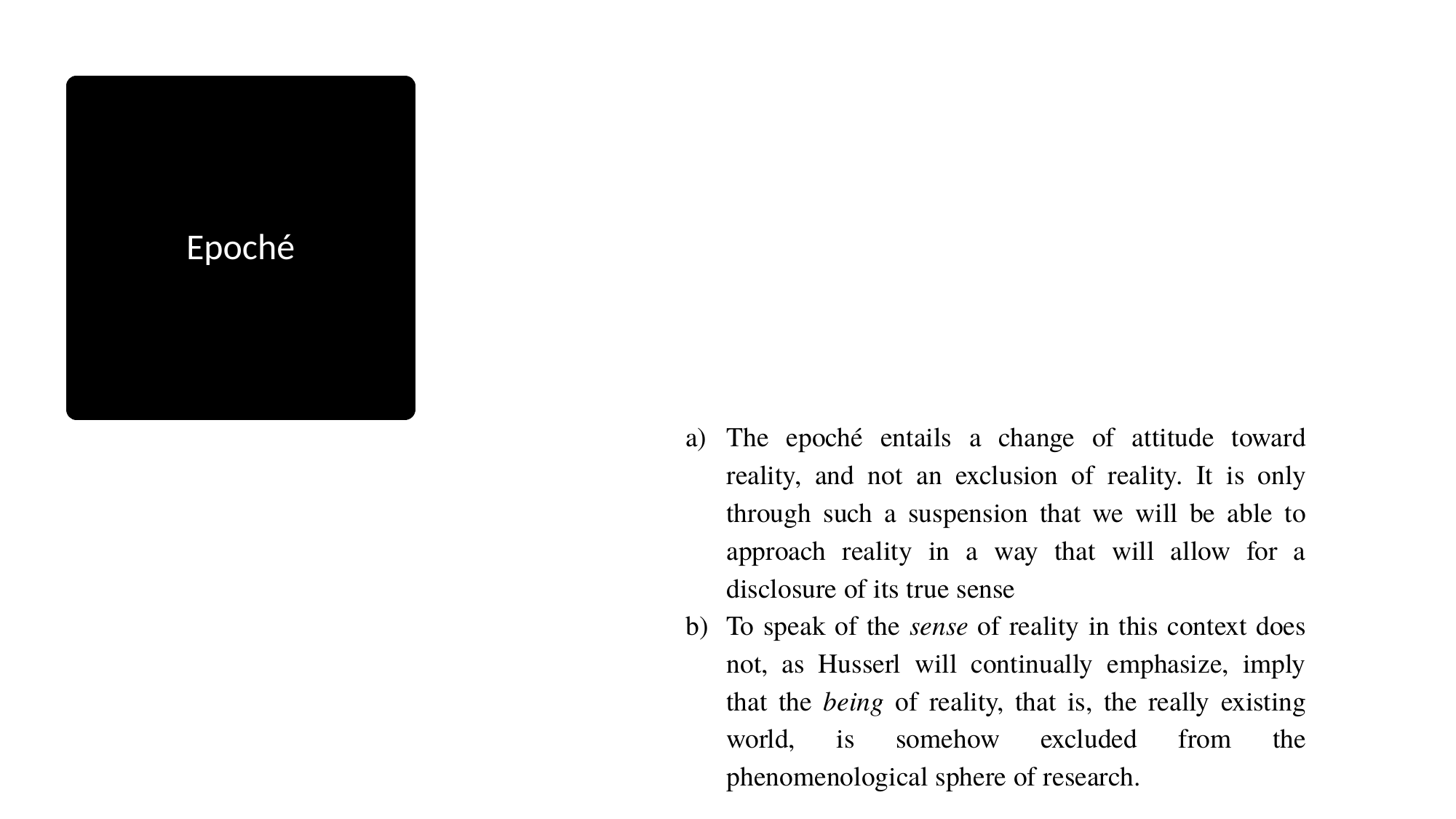

# Epoché
The epoché entails a change of attitude toward reality, and not an exclusion of reality. It is only through such a suspension that we will be able to approach reality in a way that will allow for a disclosure of its true sense
To speak of the sense of reality in this context does not, as Husserl will continually emphasize, imply that the being of reality, that is, the really existing world, is somehow excluded from the phenomenological sphere of research.